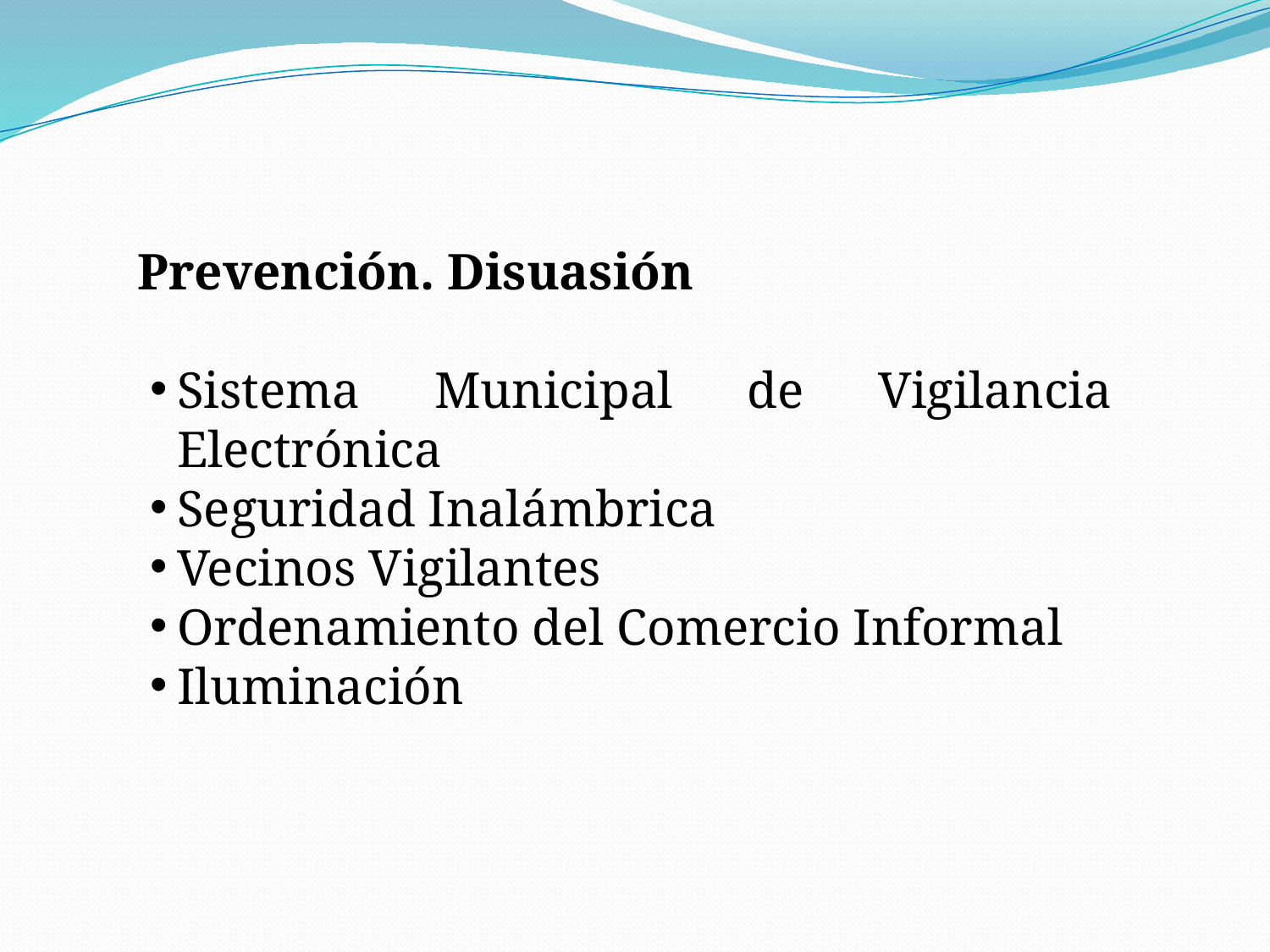

Prevención. Disuasión

Sistema Municipal de Vigilancia Electrónica
Seguridad Inalámbrica
Vecinos Vigilantes
Ordenamiento del Comercio Informal
Iluminación